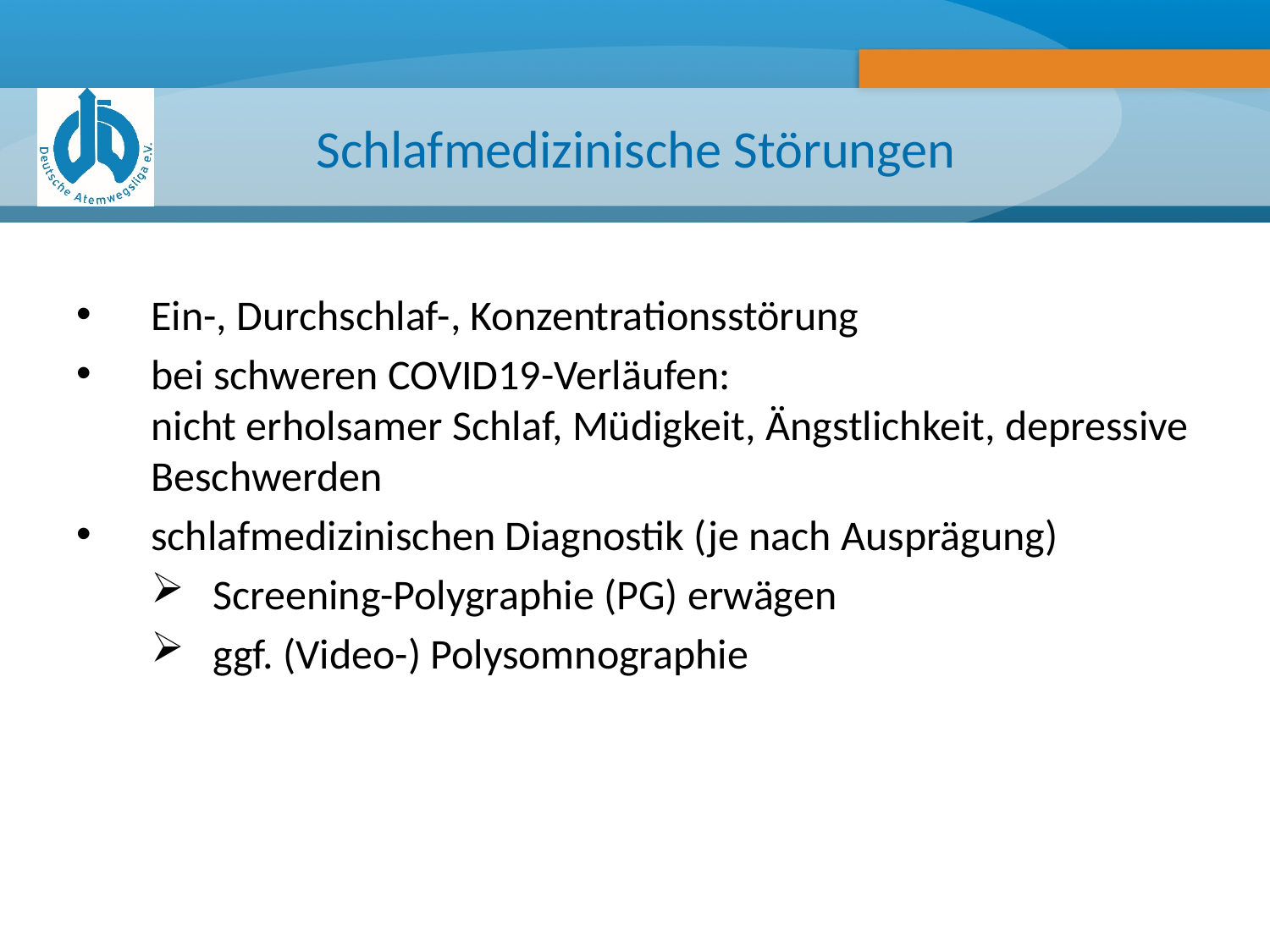

# Schlafmedizinische Störungen
Ein-, Durchschlaf-, Konzentrationsstörung
bei schweren COVID19-Verläufen:
nicht erholsamer Schlaf, Müdigkeit, Ängstlichkeit, depressive Beschwerden
schlafmedizinischen Diagnostik (je nach Ausprägung)
Screening-Polygraphie (PG) erwägen
ggf. (Video-) Polysomnographie